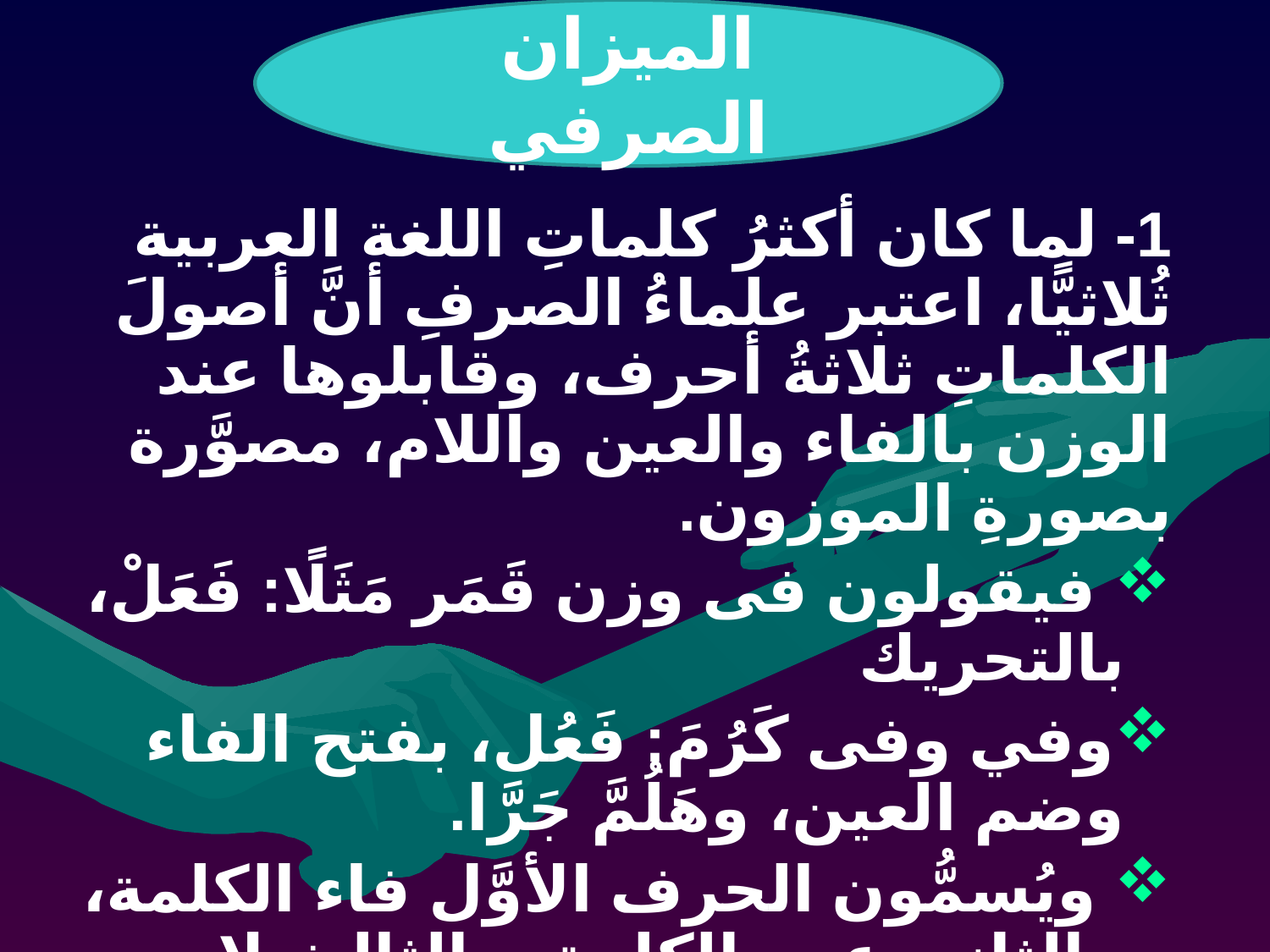

الميزان الصرفي
#
1- لما كان أكثرُ كلماتِ اللغة العربية ثُلاثيًّا، اعتبر علماءُ الصرفِ أنَّ أصولَ الكلماتِ ثلاثةُ أحرف، وقابلوها عند الوزن بالفاء والعين واللام، مصوَّرة بصورةِ الموزون.
 فيقولون فى وزن قَمَر مَثَلًا: فَعَلْ، بالتحريك
وفي وفى كَرُمَ: فَعُل، بفتح الفاء وضم العين، وهَلُمَّ جَرَّا.
 ويُسمُّون الحرف الأوَّل فاء الكلمة، والثانى عين الكلمة، والثالث لام الكلمة.